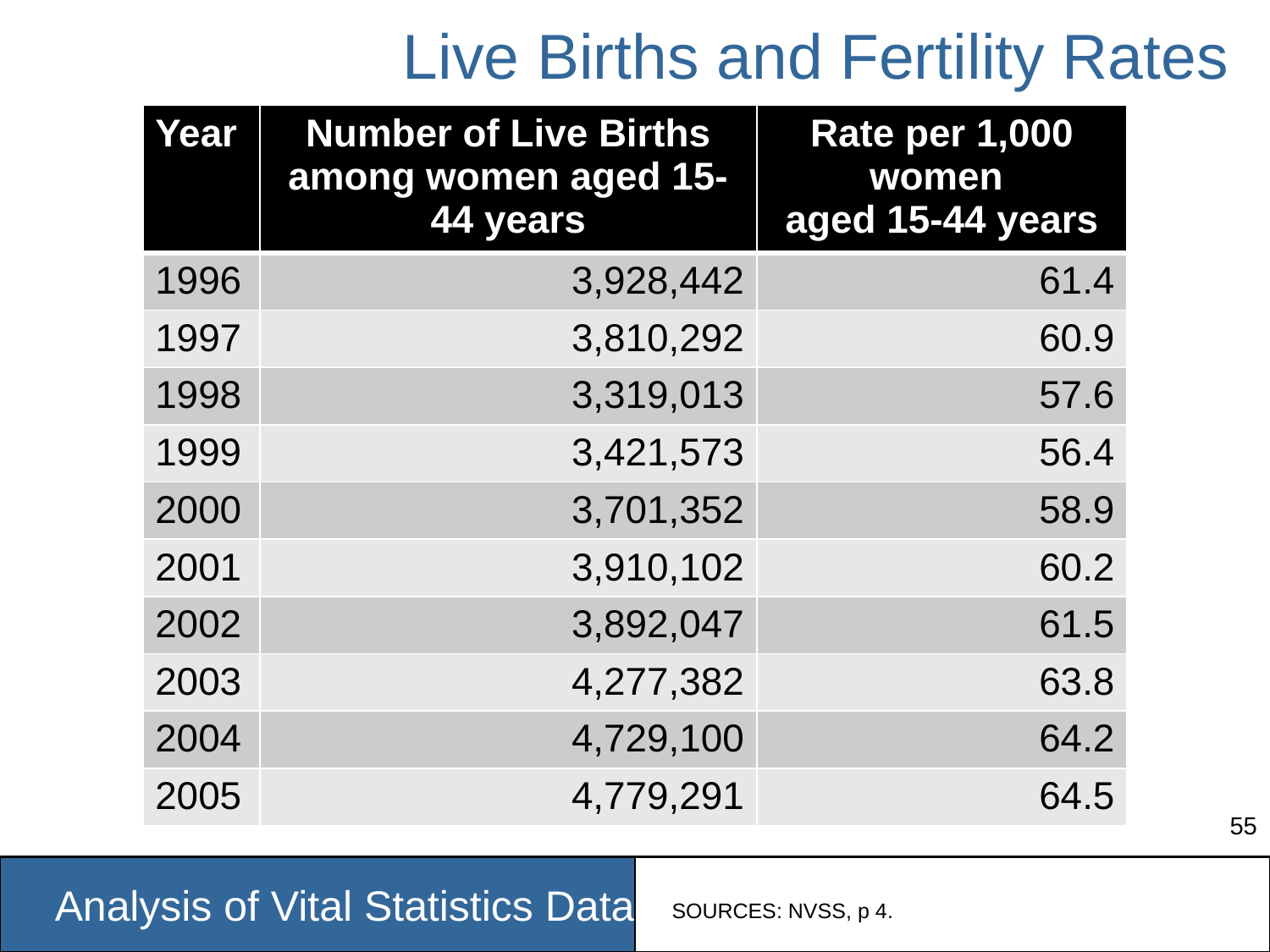

Live Births and Fertility Rates
| Year | Number of Live Births among women aged 15-44 years | Rate per 1,000 women aged 15-44 years |
| --- | --- | --- |
| 1996 | 3,928,442 | 61.4 |
| 1997 | 3,810,292 | 60.9 |
| 1998 | 3,319,013 | 57.6 |
| 1999 | 3,421,573 | 56.4 |
| 2000 | 3,701,352 | 58.9 |
| 2001 | 3,910,102 | 60.2 |
| 2002 | 3,892,047 | 61.5 |
| 2003 | 4,277,382 | 63.8 |
| 2004 | 4,729,100 | 64.2 |
| 2005 | 4,779,291 | 64.5 |
SOURCES: NVSS, p 4.